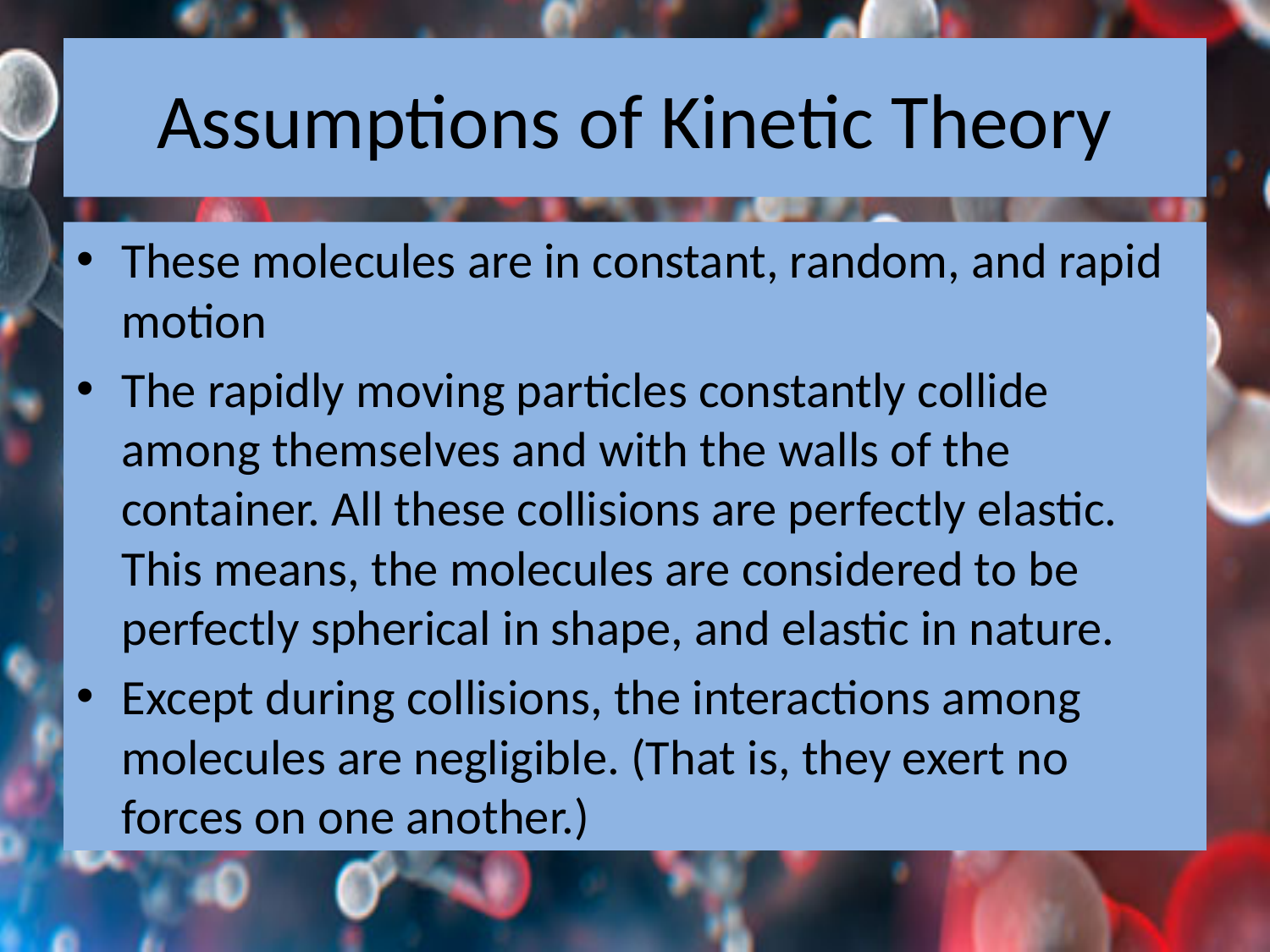

# Assumptions of Kinetic Theory
These molecules are in constant, random, and rapid motion
The rapidly moving particles constantly collide among themselves and with the walls of the container. All these collisions are perfectly elastic. This means, the molecules are considered to be perfectly spherical in shape, and elastic in nature.
Except during collisions, the interactions among molecules are negligible. (That is, they exert no forces on one another.)